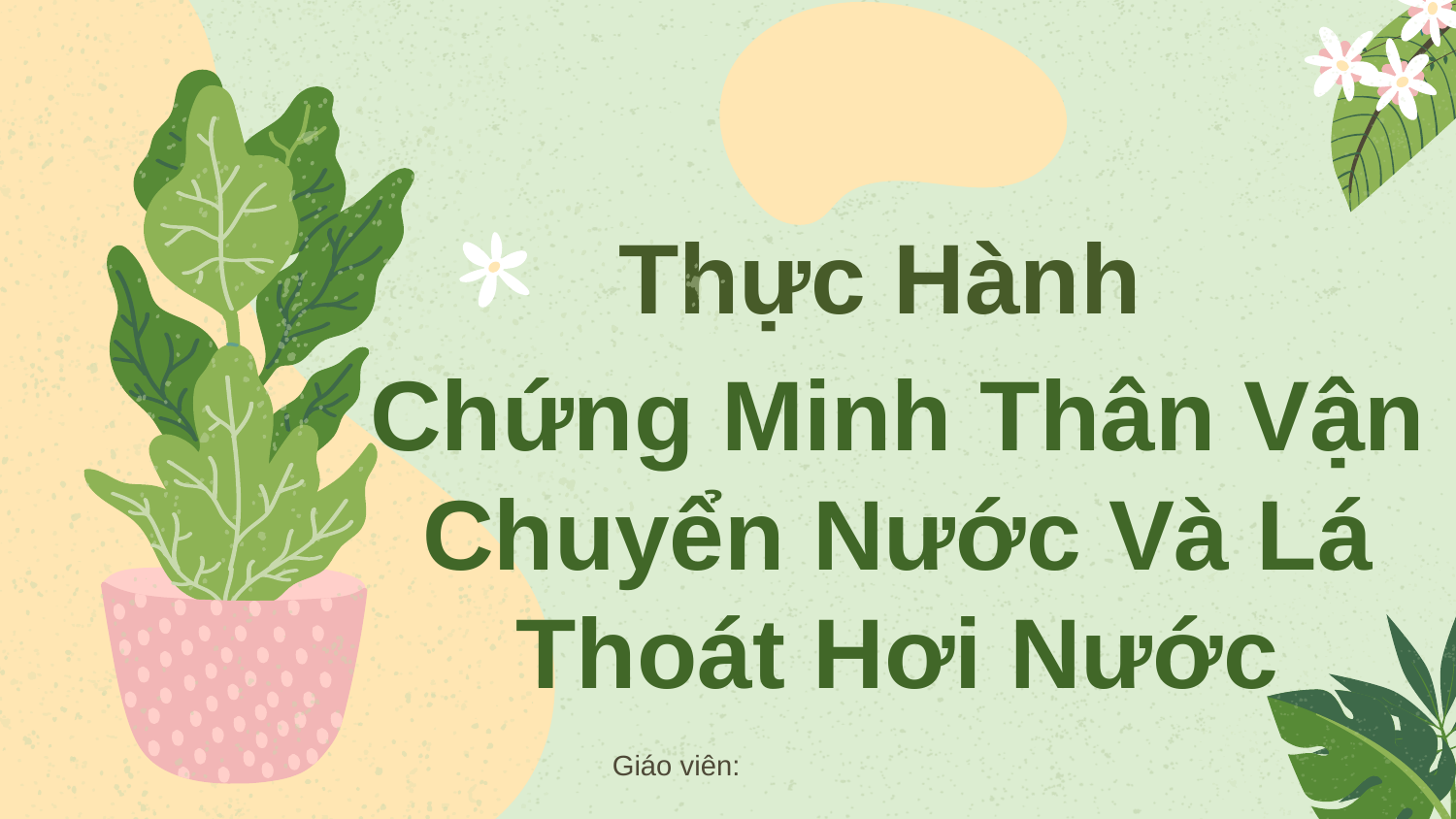

TIẾT 112-113                                                                                                                                                                                                                                                                                                                                                                                                                                                                                                                                                                                                                                                                                                                                                             : Bài 31

Thực Hành

Chứng Minh Thân Vận Chuyển Nước Và Lá Thoát Hơi Nước
Giáo viên: